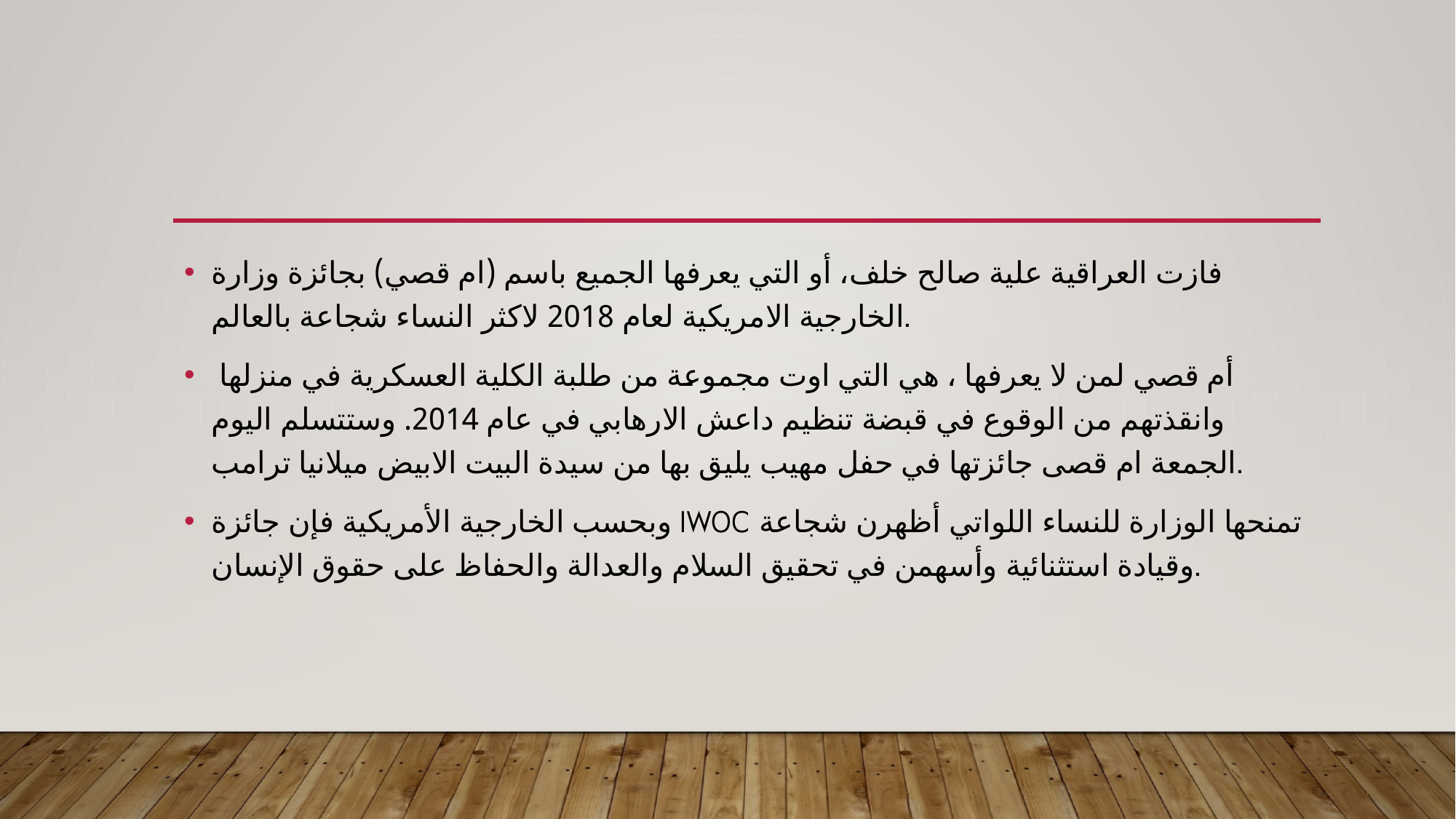

#
فازت العراقية علية صالح خلف، أو التي يعرفها الجميع باسم (ام قصي) بجائزة وزارة الخارجية الامريكية لعام 2018 لاكثر النساء شجاعة بالعالم.
 أم قصي لمن لا يعرفها ، هي التي اوت مجموعة من طلبة الكلية العسكرية في منزلها وانقذتهم من الوقوع في قبضة تنظيم داعش الارهابي في عام 2014. وستتسلم اليوم الجمعة ام قصى جائزتها في حفل مهيب يليق بها من سيدة البيت الابيض ميلانيا ترامب.
وبحسب الخارجية الأمريكية فإن جائزة IWOC تمنحها الوزارة للنساء اللواتي أظهرن شجاعة وقيادة استثنائية وأسهمن في تحقيق السلام والعدالة والحفاظ على حقوق الإنسان.